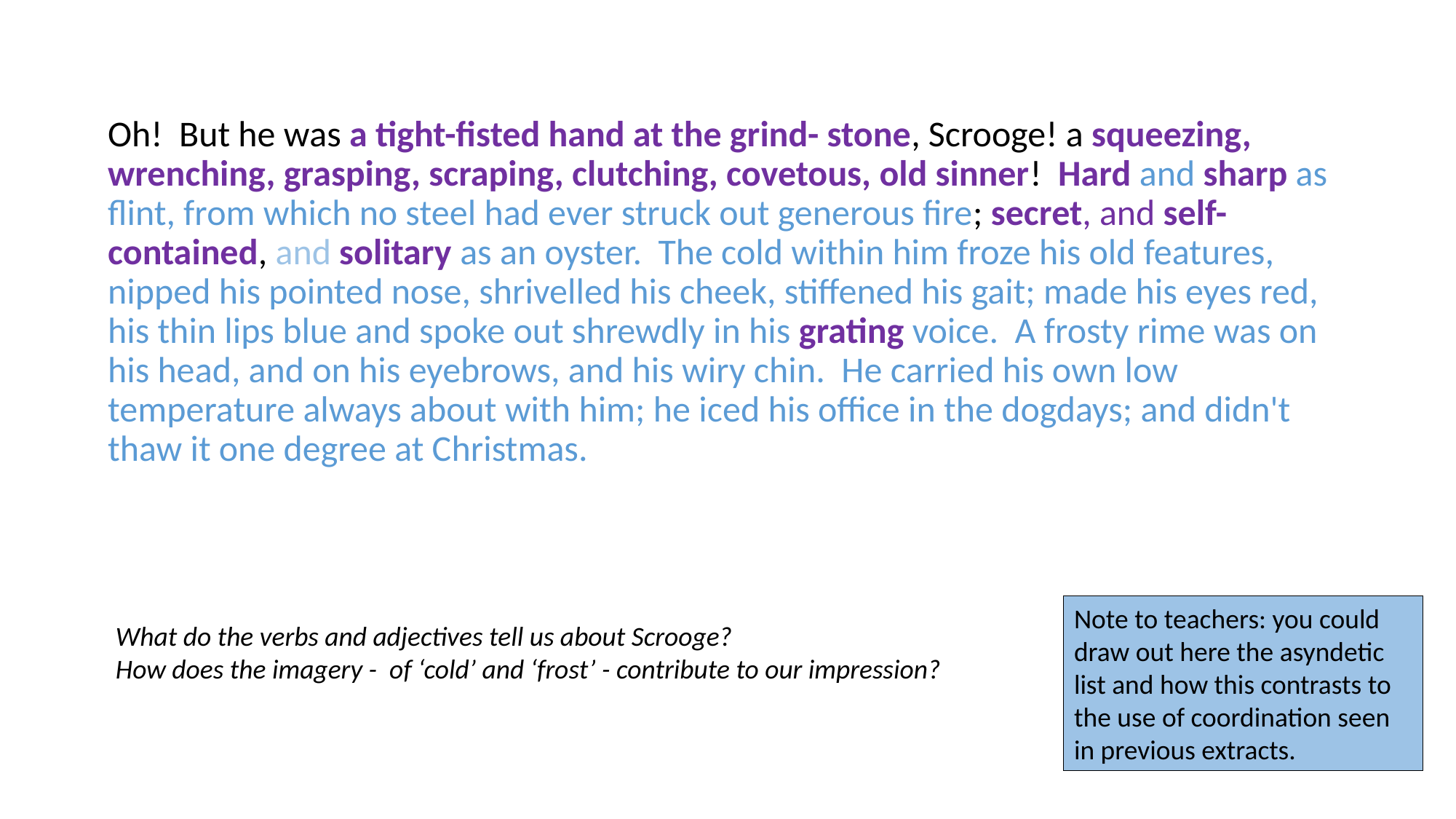

Oh!  But he was a tight-fisted hand at the grind- stone, Scrooge! a squeezing, wrenching, grasping, scraping, clutching, covetous, old sinner!  Hard and sharp as flint, from which no steel had ever struck out generous fire; secret, and self-contained, and solitary as an oyster.  The cold within him froze his old features, nipped his pointed nose, shrivelled his cheek, stiffened his gait; made his eyes red, his thin lips blue and spoke out shrewdly in his grating voice.  A frosty rime was on his head, and on his eyebrows, and his wiry chin.  He carried his own low temperature always about with him; he iced his office in the dogdays; and didn't thaw it one degree at Christmas.
Note to teachers: you could draw out here the asyndetic list and how this contrasts to the use of coordination seen in previous extracts.
What do the verbs and adjectives tell us about Scrooge?
How does the imagery -  of ‘cold’ and ‘frost’ - contribute to our impression?